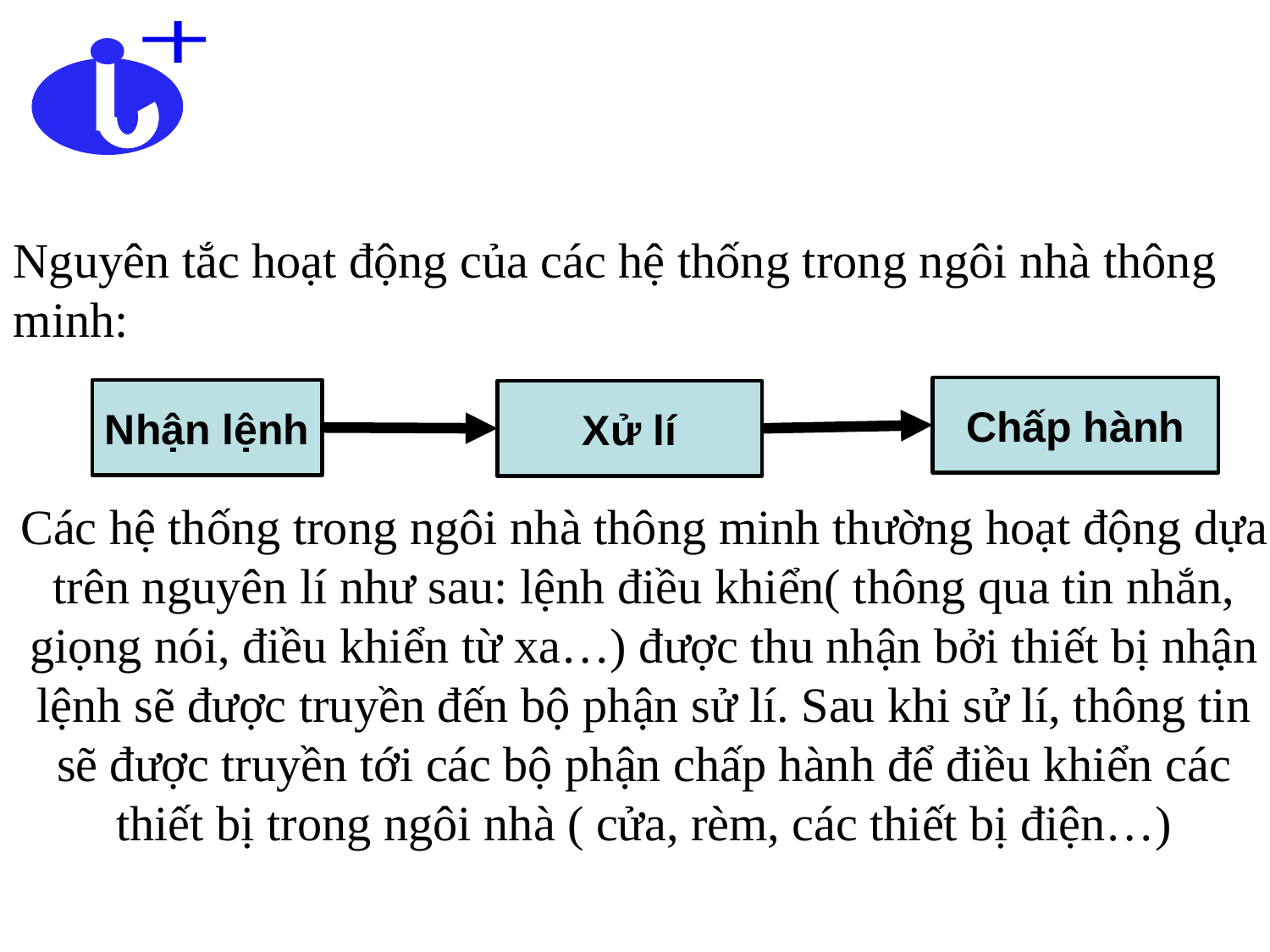

Nguyên tắc hoạt động của các hệ thống trong ngôi nhà thông minh:

Các hệ thống trong ngôi nhà thông minh thường hoạt động dựa trên nguyên lí như sau: lệnh điều khiển( thông qua tin nhắn, giọng nói, điều khiển từ xa…) được thu nhận bởi thiết bị nhận lệnh sẽ được truyền đến bộ phận sử lí. Sau khi sử lí, thông tin sẽ được truyền tới các bộ phận chấp hành để điều khiển các thiết bị trong ngôi nhà ( cửa, rèm, các thiết bị điện…)
#
Chấp hành
Nhận lệnh
Xử lí